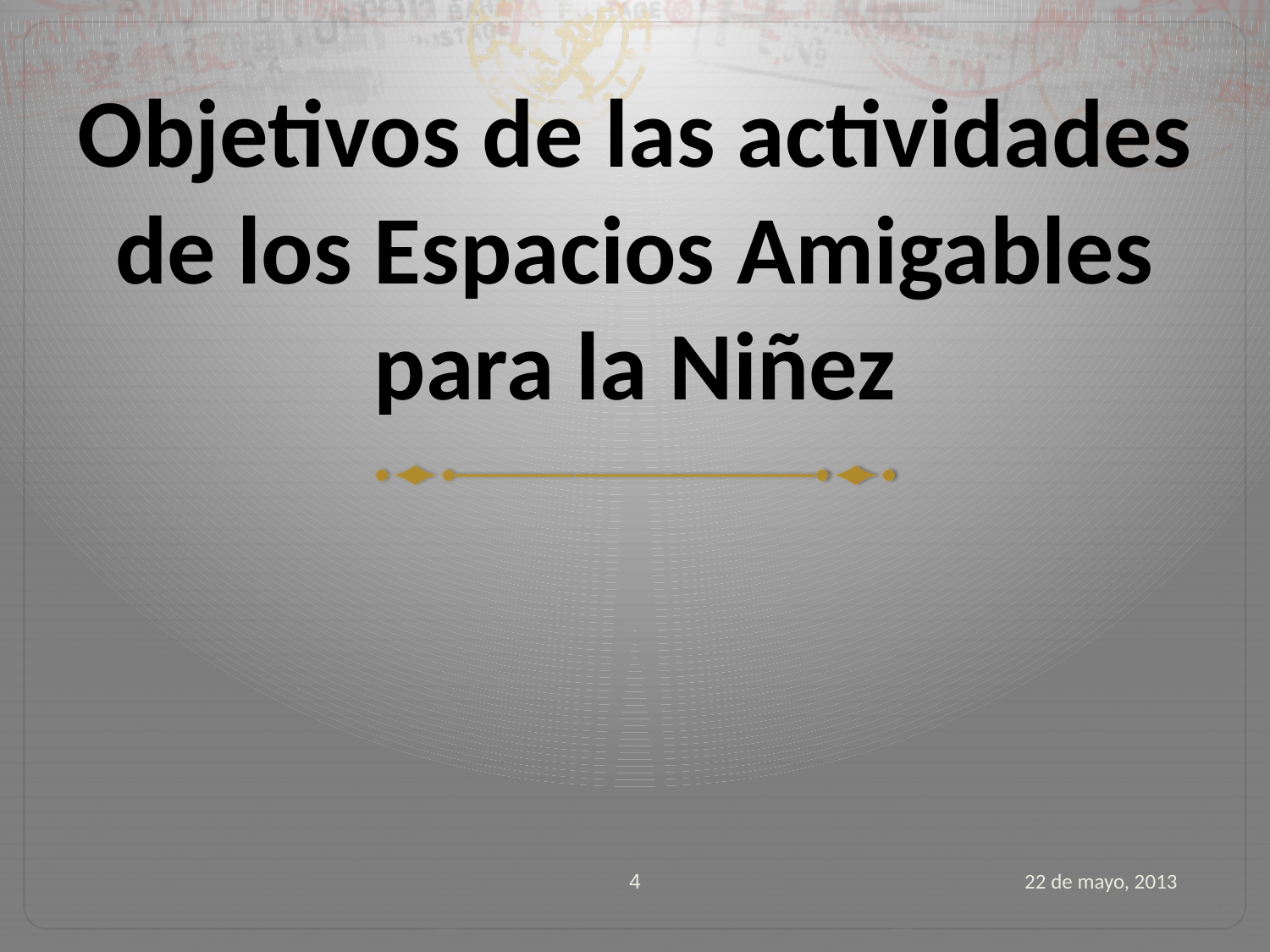

# Objetivos de las actividades de los Espacios Amigables para la Niñez

4
22 de mayo, 2013